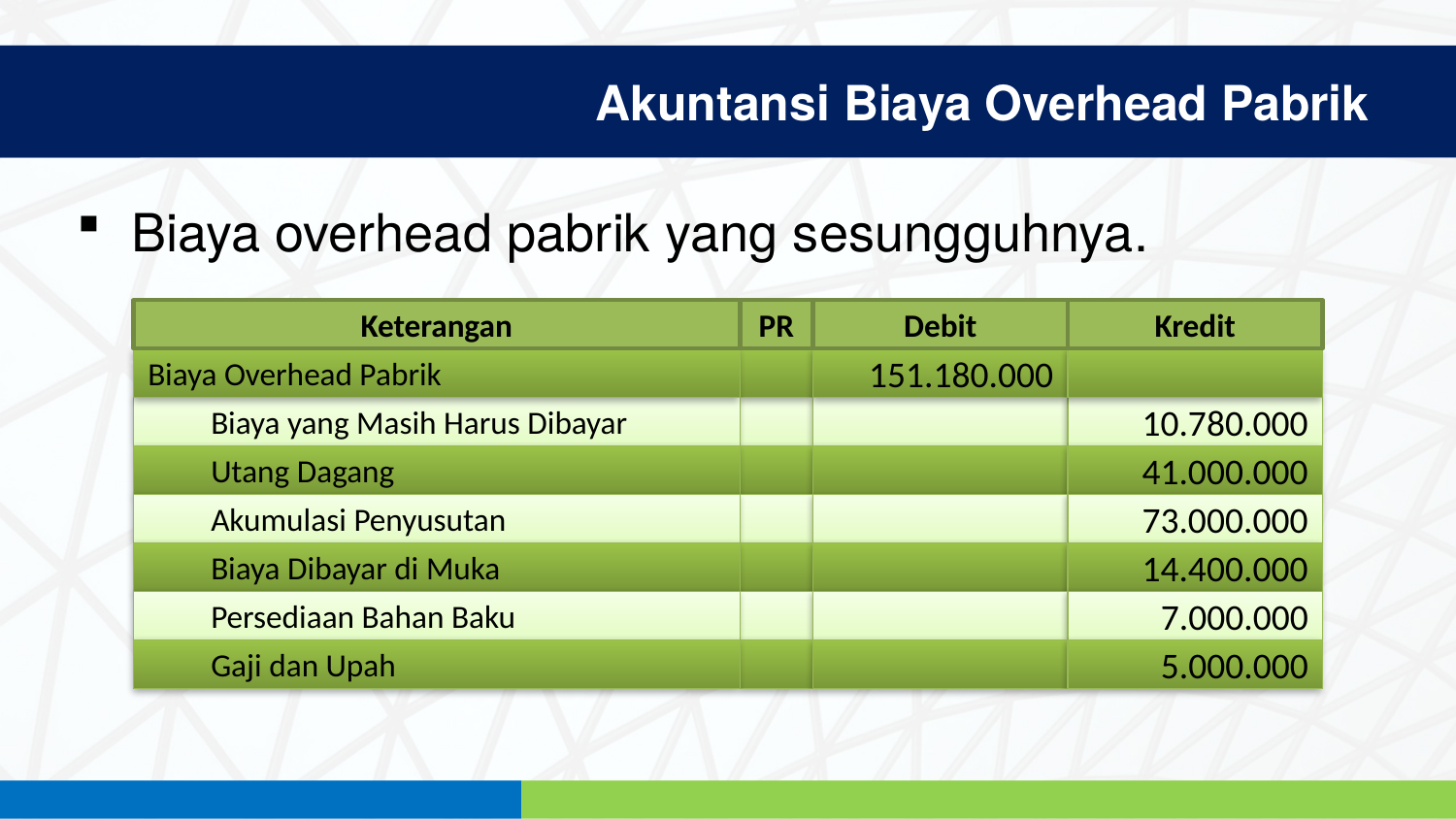

Akuntansi Biaya Overhead Pabrik
Biaya overhead pabrik yang sesungguhnya.

Keterangan
PR
Debit
Kredit
Biaya Overhead Pabrik

151.180.000

Biaya yang Masih Harus Dibayar

10.780.000
Utang Dagang

41.000.000
Akumulasi Penyusutan

73.000.000
Biaya Dibayar di Muka

14.400.000
Persediaan Bahan Baku

7.000.000
Gaji dan Upah

5.000.000